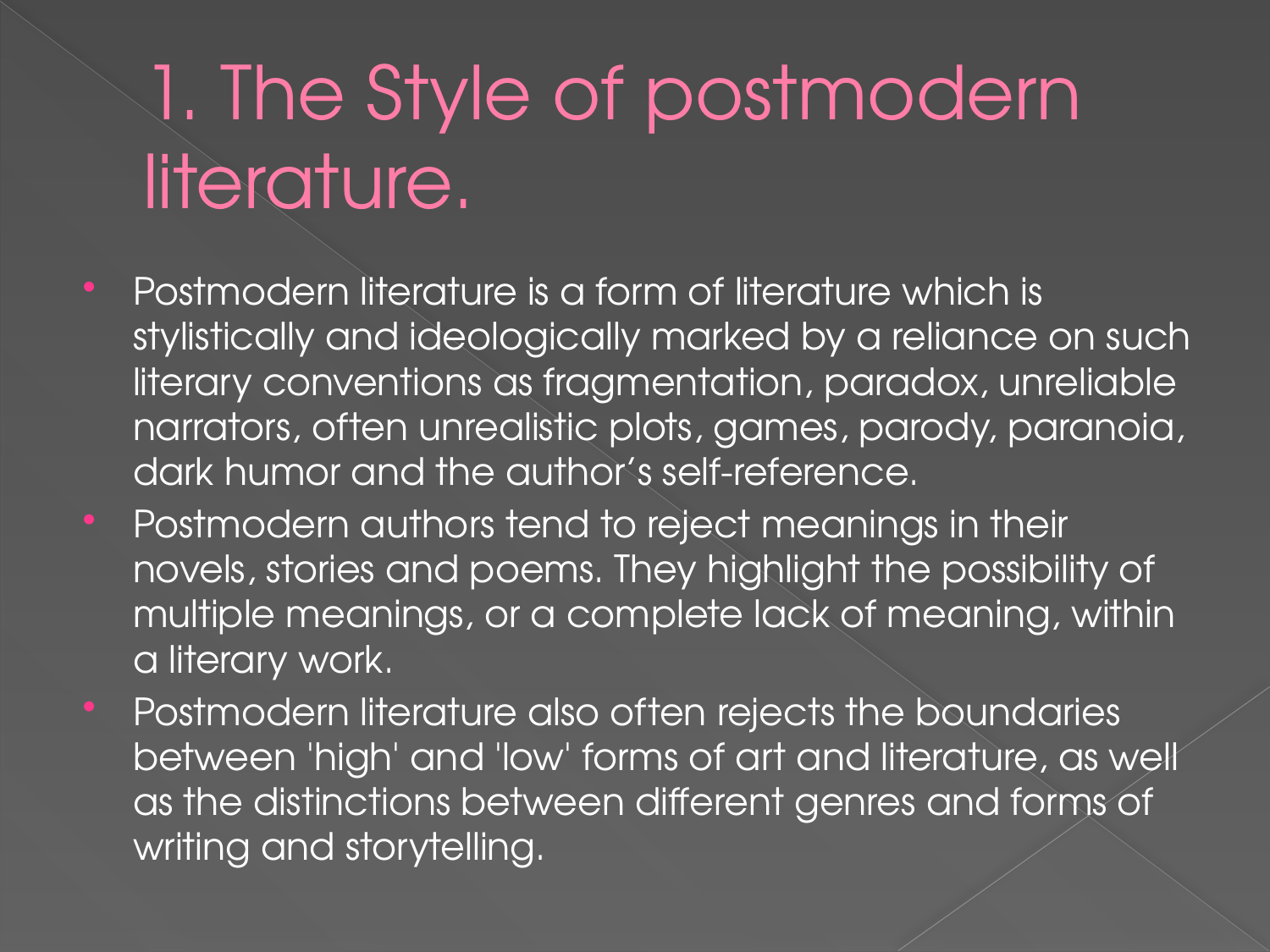

# 1. The Style of postmodern literature.
Postmodern literature is a form of literature which is stylistically and ideologically marked by a reliance on such literary conventions as fragmentation, paradox, unreliable narrators, often unrealistic plots, games, parody, paranoia, dark humor and the author’s self-reference.
Postmodern authors tend to reject meanings in their novels, stories and poems. They highlight the possibility of multiple meanings, or a complete lack of meaning, within a literary work.
Postmodern literature also often rejects the boundaries between 'high' and 'low' forms of art and literature, as well as the distinctions between different genres and forms of writing and storytelling.